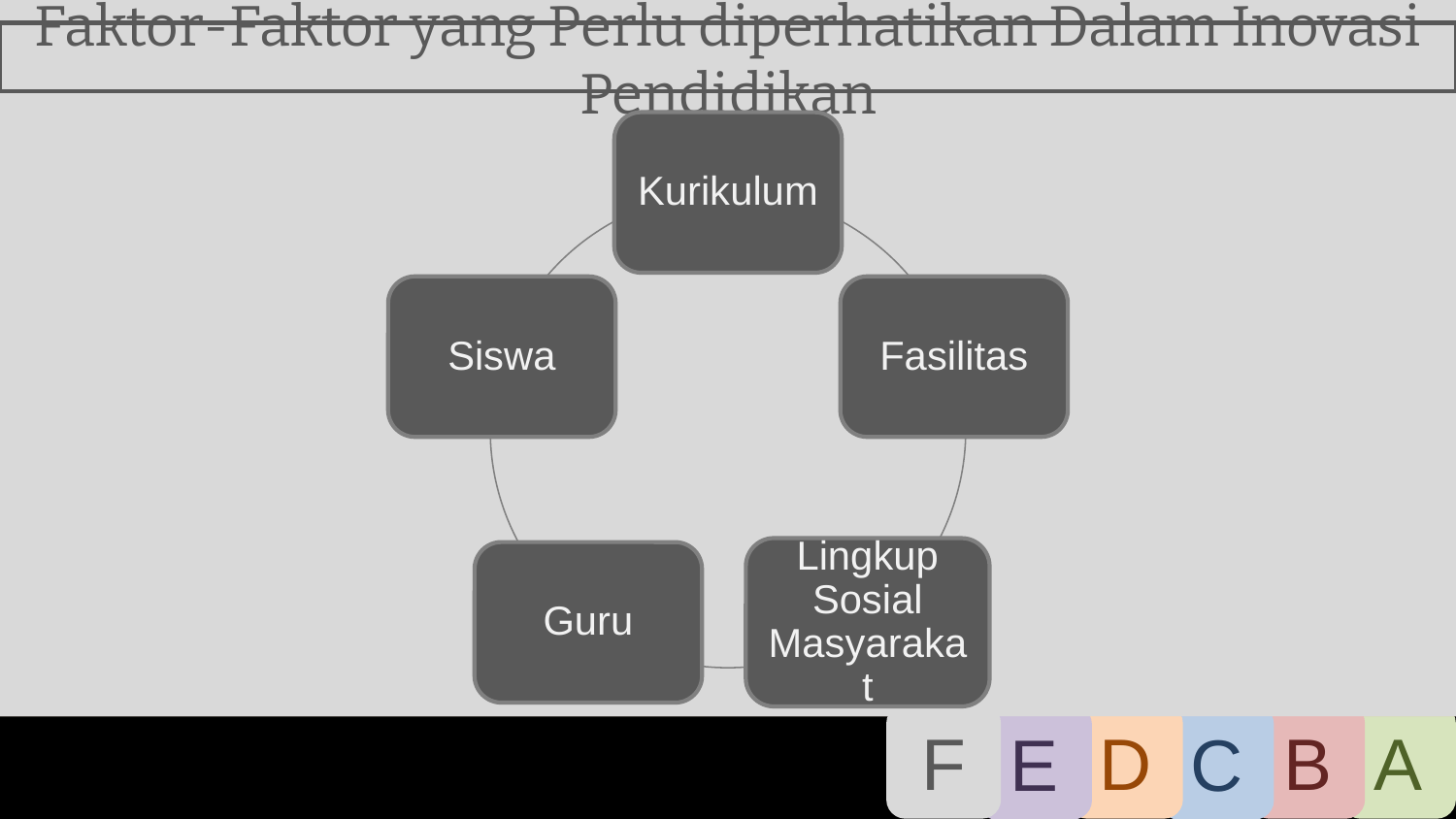

F
E
D
C
B
Faktor-Faktor yang Perlu diperhatikan Dalam Inovasi Pendidikan

Kurikulum

Siswa

Fasilitas

Lingkup Sosial Masyarakat

Guru
F
D
B
A
E
C